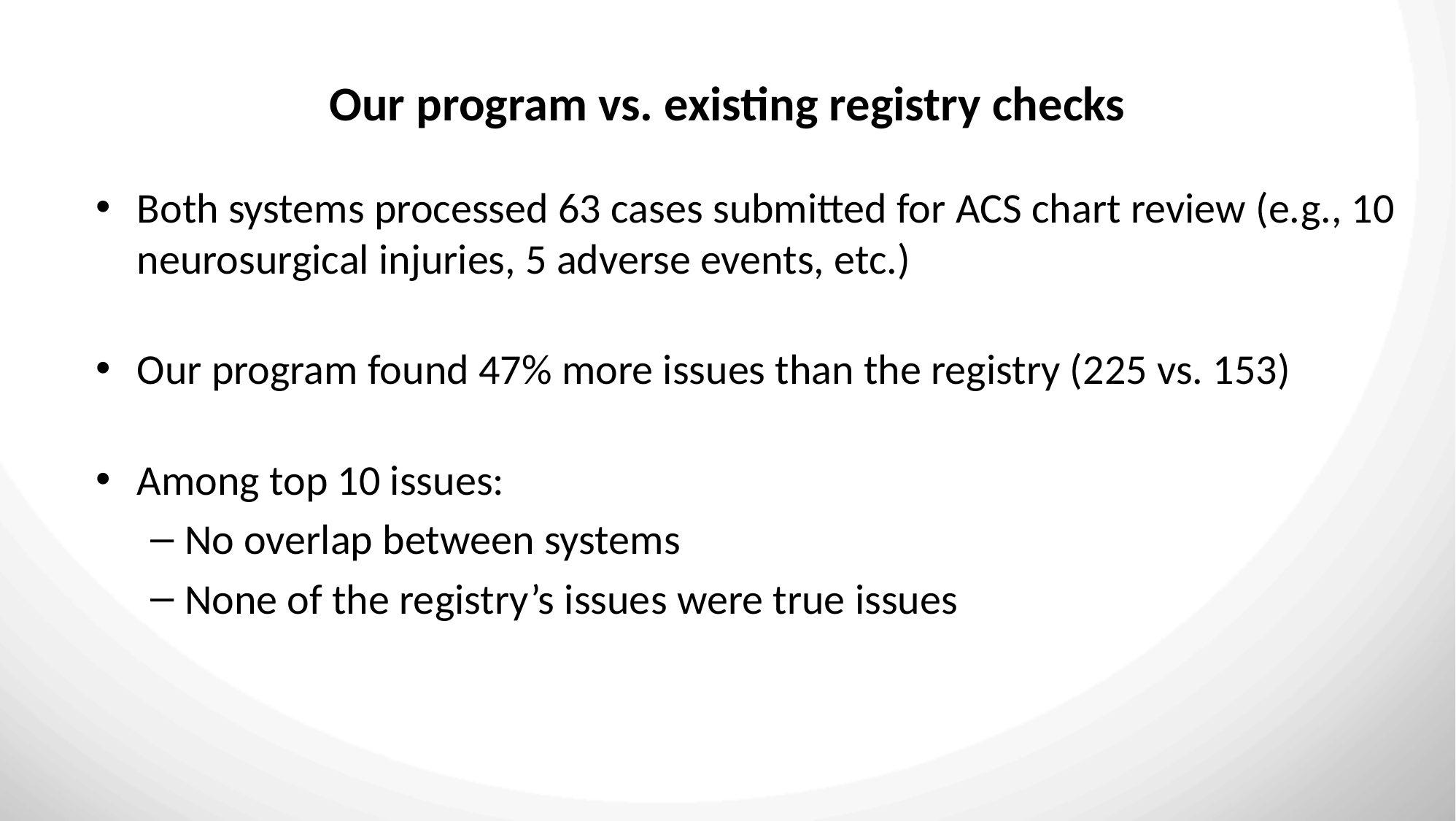

# Our program vs. existing registry checks
Both systems processed 63 cases submitted for ACS chart review (e.g., 10 neurosurgical injuries, 5 adverse events, etc.)
Our program found 47% more issues than the registry (225 vs. 153)
Among top 10 issues:
No overlap between systems
None of the registry’s issues were true issues